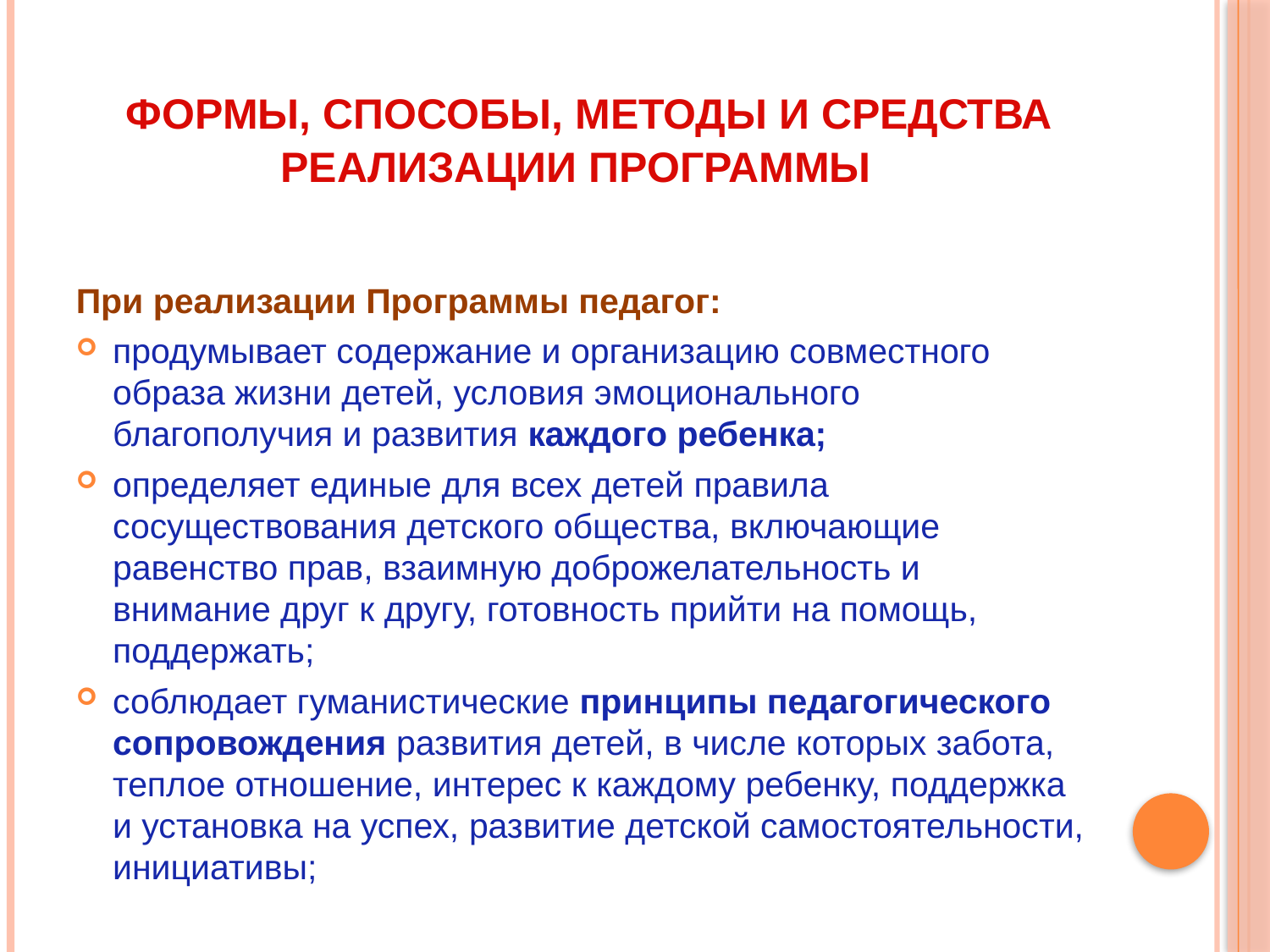

# Формы, способы, методы и средства реализации программы

При реализации Программы педагог:
продумывает содержание и организацию совместного образа жизни детей, условия эмоционального благополучия и развития каждого ребенка;
определяет единые для всех детей правила сосуществования детского общества, включающие равенство прав, взаимную доброжелательность и внимание друг к другу, готовность прийти на помощь, поддержать;
соблюдает гуманистические принципы педагогического сопровождения развития детей, в числе которых забота, теплое отношение, интерес к каждому ребенку, поддержка и установка на успех, развитие детской самостоятельности, инициативы;